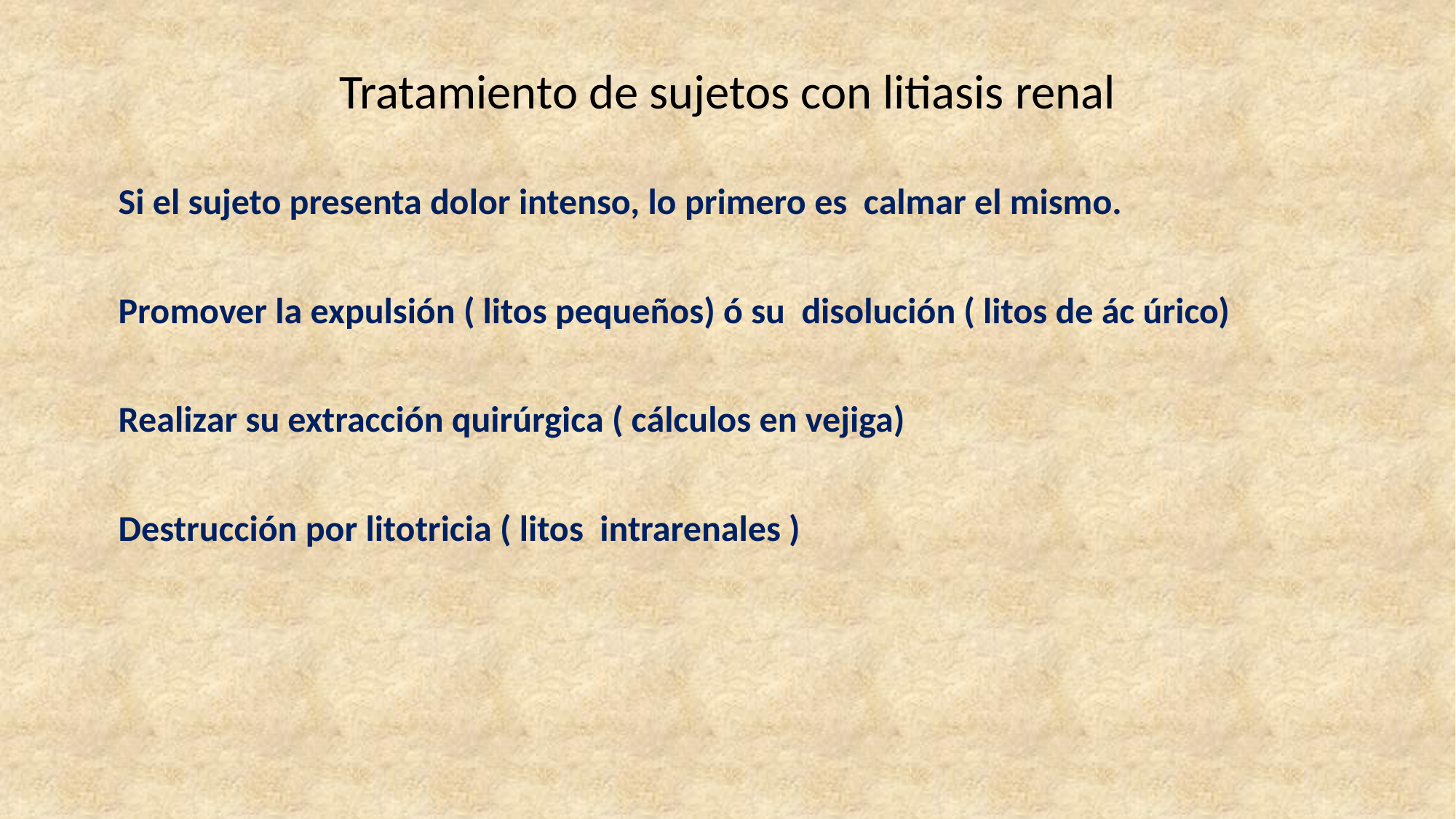

# Tratamiento de sujetos con litiasis renal
Si el sujeto presenta dolor intenso, lo primero es  calmar el mismo.

Promover la expulsión ( litos pequeños) ó su  disolución ( litos de ác úrico)

Realizar su extracción quirúrgica ( cálculos en vejiga)

Destrucción por litotricia ( litos  intrarenales )